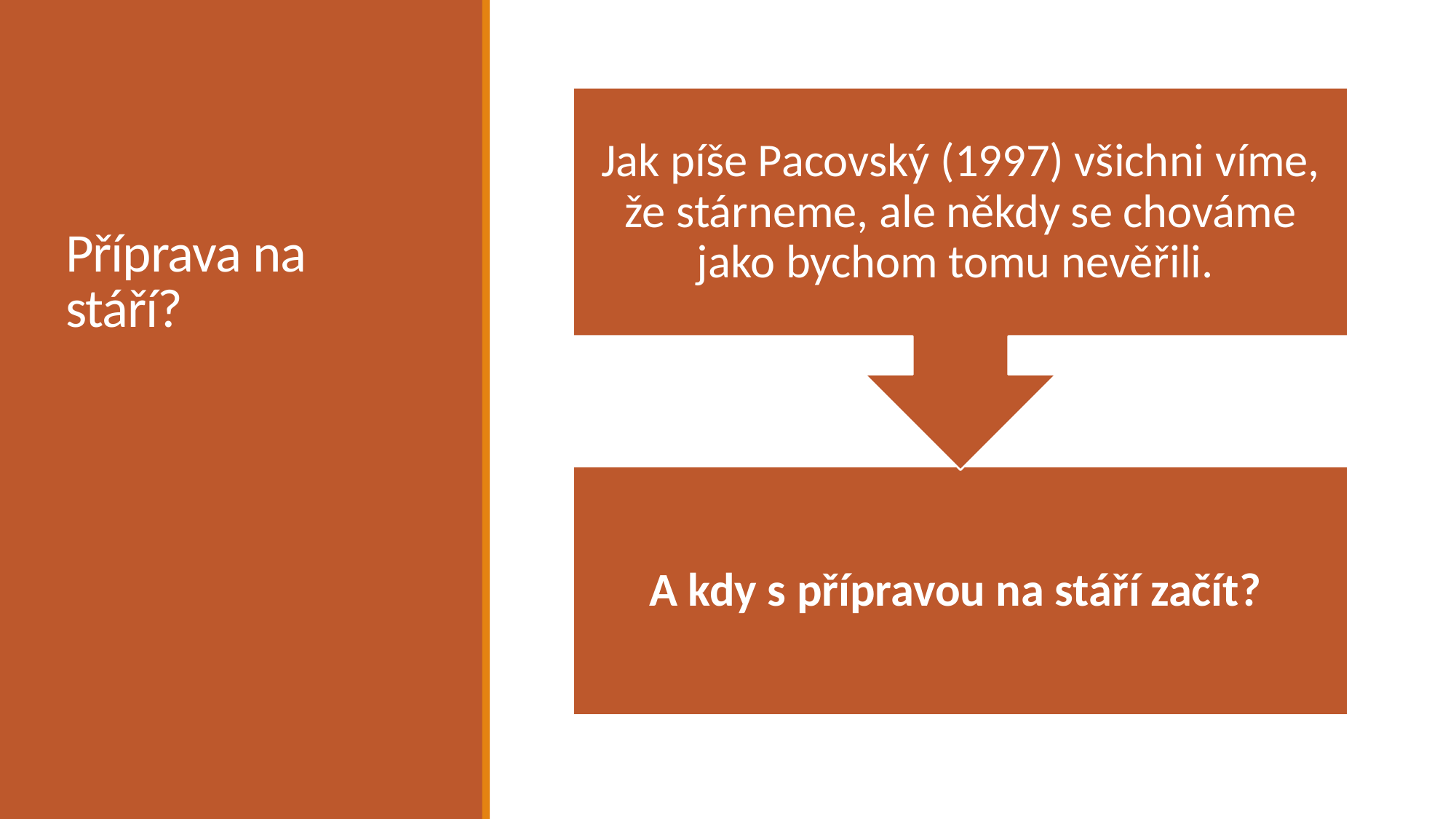

# Příprava na stáří?
A kdy s přípravou na stáří začít?
Jak píše Pacovský (1997) všichni víme, že stárneme, ale někdy se chováme jako bychom tomu nevěřili.